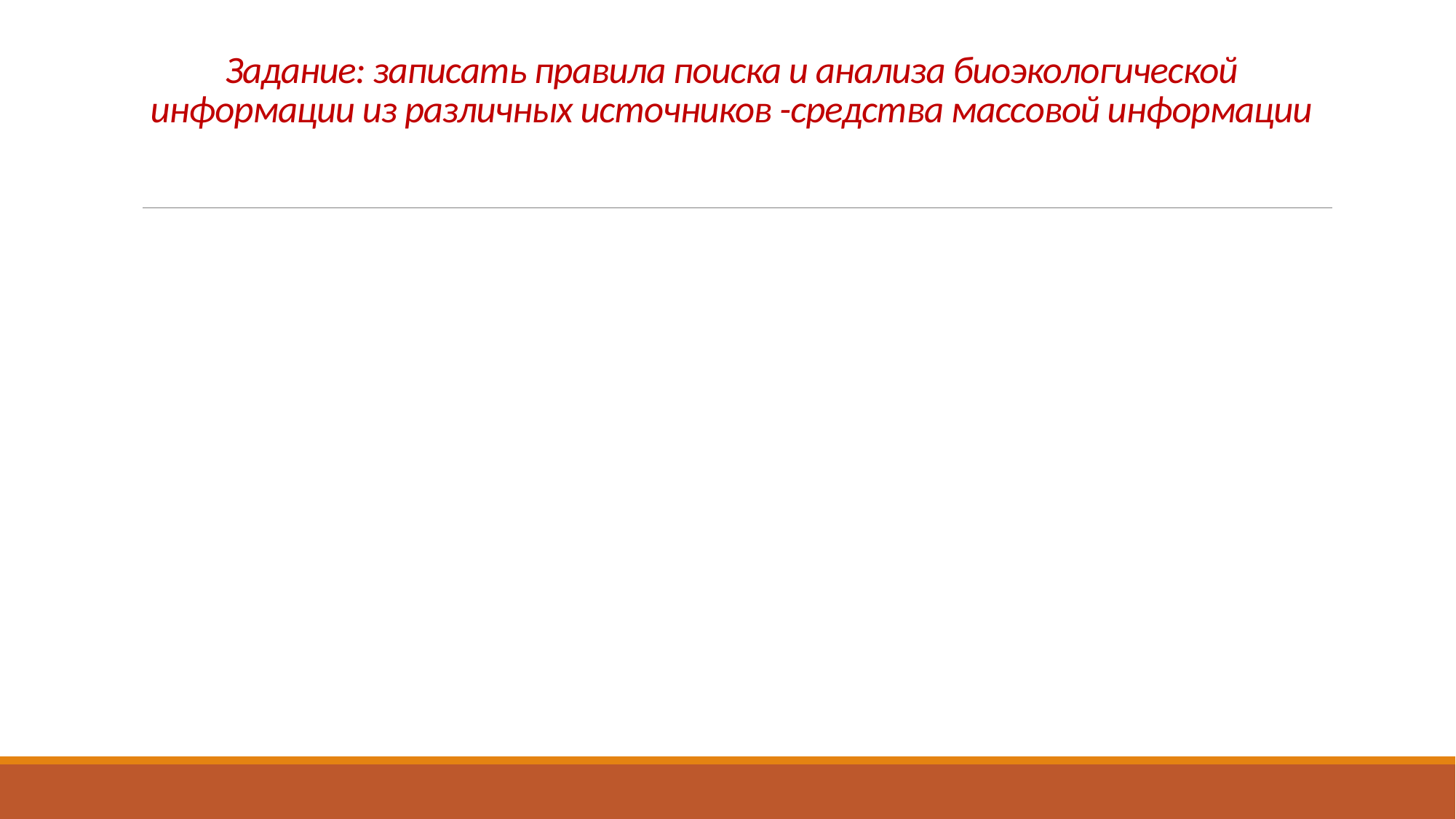

# Задание: записать правила поиска и анализа биоэкологической информации из различных источников -средства массовой информации